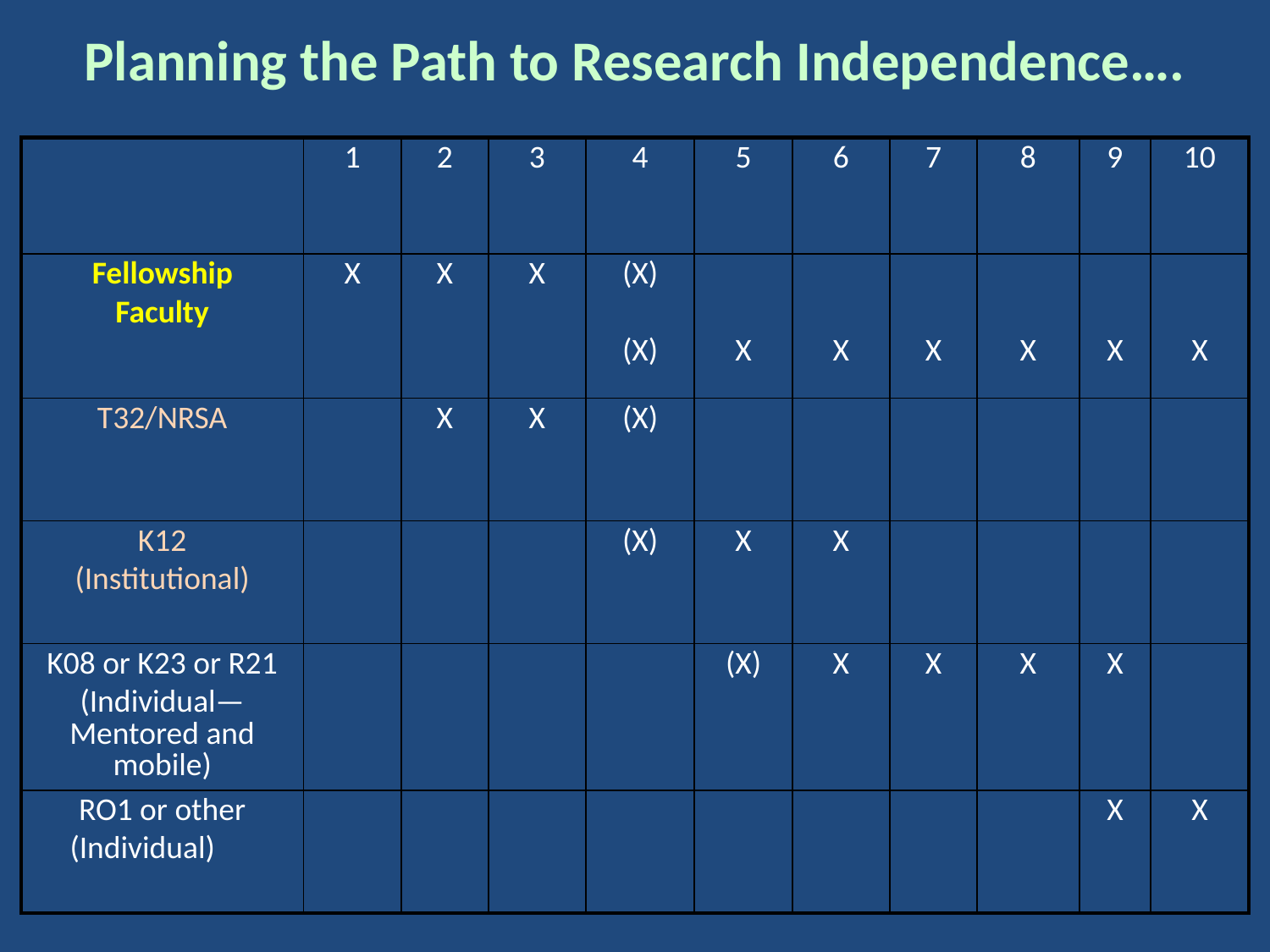

# Planning the Path to Research Independence….
|  | 1 | 2 | 3 | 4 | 5 | 6 | 7 | 8 | 9 | 10 |
| --- | --- | --- | --- | --- | --- | --- | --- | --- | --- | --- |
| Fellowship Faculty | X | X | X | (X) (X) | X | X | X | X | X | X |
| T32/NRSA |  | X | X | (X) |  |  |  |  |  |  |
| K12 (Institutional) |  |  |  | (X) | X | X |  |  |  |  |
| K08 or K23 or R21 (Individual—Mentored and mobile) |  |  |  |  | (X) | X | X | X | X |  |
| RO1 or other (Individual) |  |  |  |  |  |  |  |  | X | X |